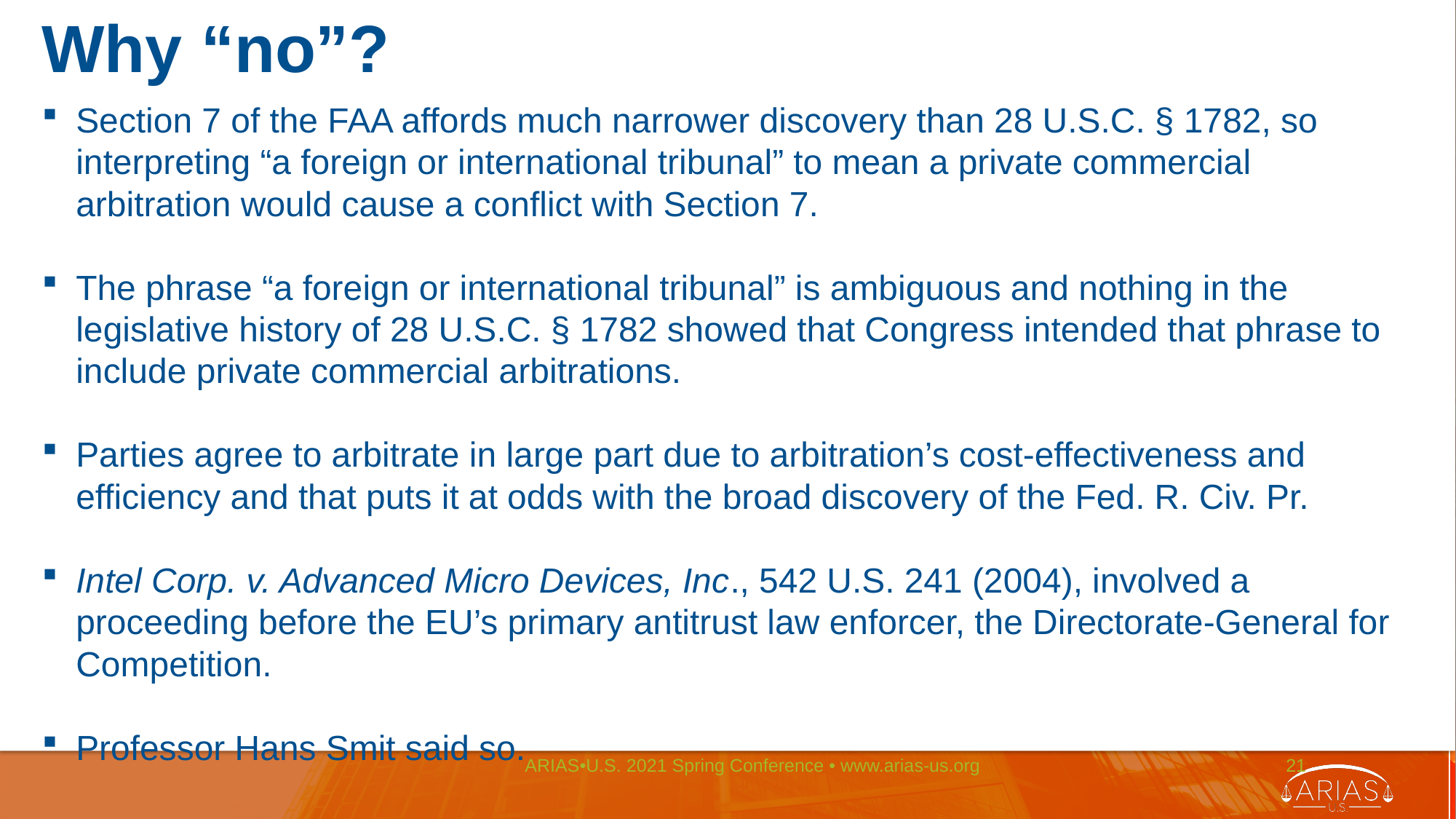

Why “no”?
Section 7 of the FAA affords much narrower discovery than 28 U.S.C. § 1782, so interpreting “a foreign or international tribunal” to mean a private commercial arbitration would cause a conflict with Section 7.

The phrase “a foreign or international tribunal” is ambiguous and nothing in the legislative history of 28 U.S.C. § 1782 showed that Congress intended that phrase to include private commercial arbitrations.
Parties agree to arbitrate in large part due to arbitration’s cost-effectiveness and efficiency and that puts it at odds with the broad discovery of the Fed. R. Civ. Pr.
Intel Corp. v. Advanced Micro Devices, Inc., 542 U.S. 241 (2004), involved a proceeding before the EU’s primary antitrust law enforcer, the Directorate-General for Competition.
Professor Hans Smit said so.
ARIAS•U.S. 2021 Spring Conference • www.arias-us.org
21